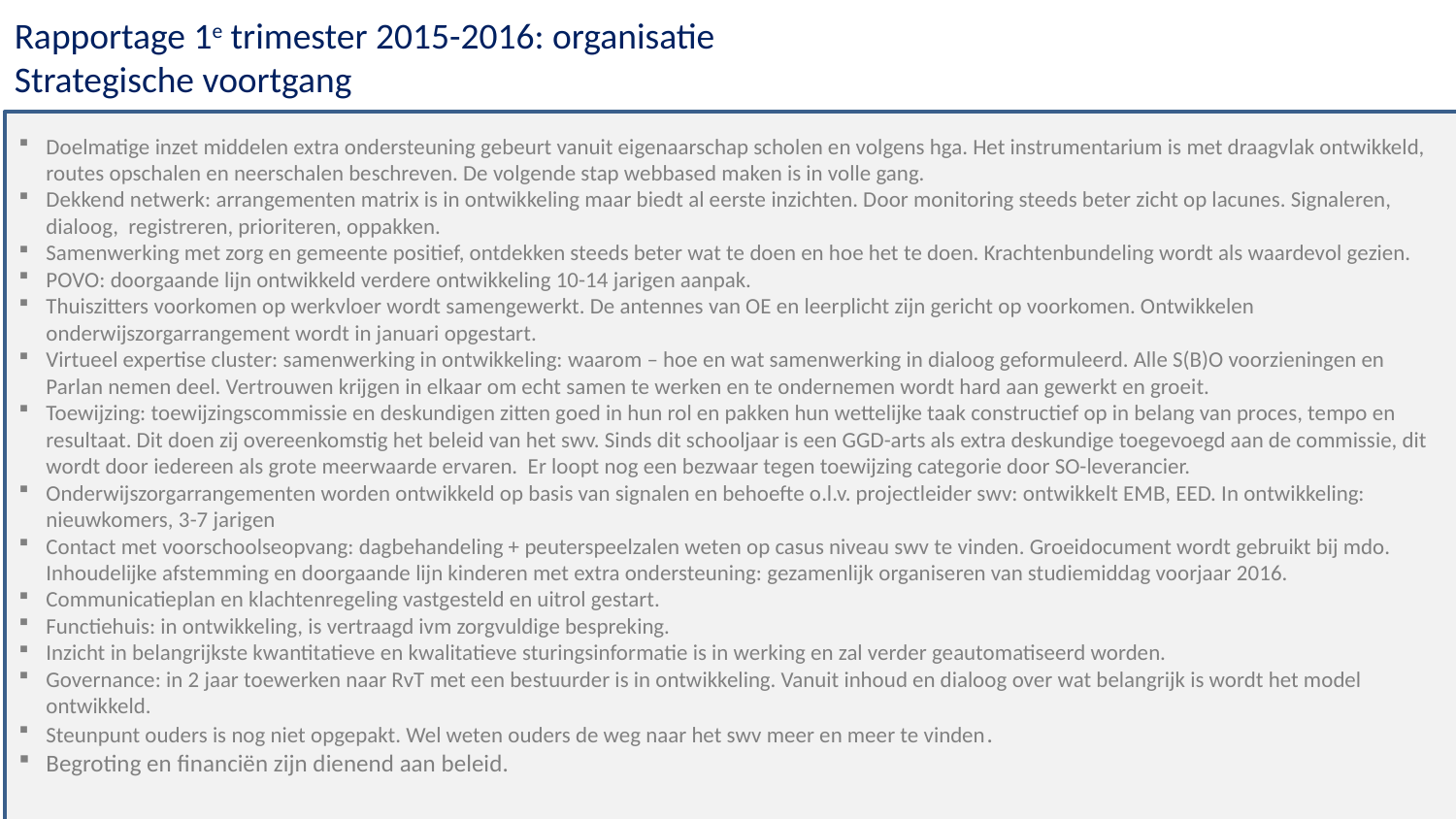

Rapportage 1e trimester 2015-2016: organisatie
Strategische voortgang

Doelmatige inzet middelen extra ondersteuning gebeurt vanuit eigenaarschap scholen en volgens hga. Het instrumentarium is met draagvlak ontwikkeld, routes opschalen en neerschalen beschreven. De volgende stap webbased maken is in volle gang.
Dekkend netwerk: arrangementen matrix is in ontwikkeling maar biedt al eerste inzichten. Door monitoring steeds beter zicht op lacunes. Signaleren, dialoog,  registreren, prioriteren, oppakken.
Samenwerking met zorg en gemeente positief, ontdekken steeds beter wat te doen en hoe het te doen. Krachtenbundeling wordt als waardevol gezien.
POVO: doorgaande lijn ontwikkeld verdere ontwikkeling 10-14 jarigen aanpak.
Thuiszitters voorkomen op werkvloer wordt samengewerkt. De antennes van OE en leerplicht zijn gericht op voorkomen. Ontwikkelen onderwijszorgarrangement wordt in januari opgestart.
Virtueel expertise cluster: samenwerking in ontwikkeling: waarom – hoe en wat samenwerking in dialoog geformuleerd. Alle S(B)O voorzieningen en Parlan nemen deel. Vertrouwen krijgen in elkaar om echt samen te werken en te ondernemen wordt hard aan gewerkt en groeit.
Toewijzing: toewijzingscommissie en deskundigen zitten goed in hun rol en pakken hun wettelijke taak constructief op in belang van proces, tempo en resultaat. Dit doen zij overeenkomstig het beleid van het swv. Sinds dit schooljaar is een GGD-arts als extra deskundige toegevoegd aan de commissie, dit wordt door iedereen als grote meerwaarde ervaren.  Er loopt nog een bezwaar tegen toewijzing categorie door SO-leverancier.
Onderwijszorgarrangementen worden ontwikkeld op basis van signalen en behoefte o.l.v. projectleider swv: ontwikkelt EMB, EED. In ontwikkeling: nieuwkomers, 3-7 jarigen
Contact met voorschoolseopvang: dagbehandeling + peuterspeelzalen weten op casus niveau swv te vinden. Groeidocument wordt gebruikt bij mdo. Inhoudelijke afstemming en doorgaande lijn kinderen met extra ondersteuning: gezamenlijk organiseren van studiemiddag voorjaar 2016.
Communicatieplan en klachtenregeling vastgesteld en uitrol gestart.
Functiehuis: in ontwikkeling, is vertraagd ivm zorgvuldige bespreking.
Inzicht in belangrijkste kwantitatieve en kwalitatieve sturingsinformatie is in werking en zal verder geautomatiseerd worden.
Governance: in 2 jaar toewerken naar RvT met een bestuurder is in ontwikkeling. Vanuit inhoud en dialoog over wat belangrijk is wordt het model ontwikkeld.
Steunpunt ouders is nog niet opgepakt. Wel weten ouders de weg naar het swv meer en meer te vinden.
Begroting en financiën zijn dienend aan beleid.

2e trimesterrapportage
18 juni 2015